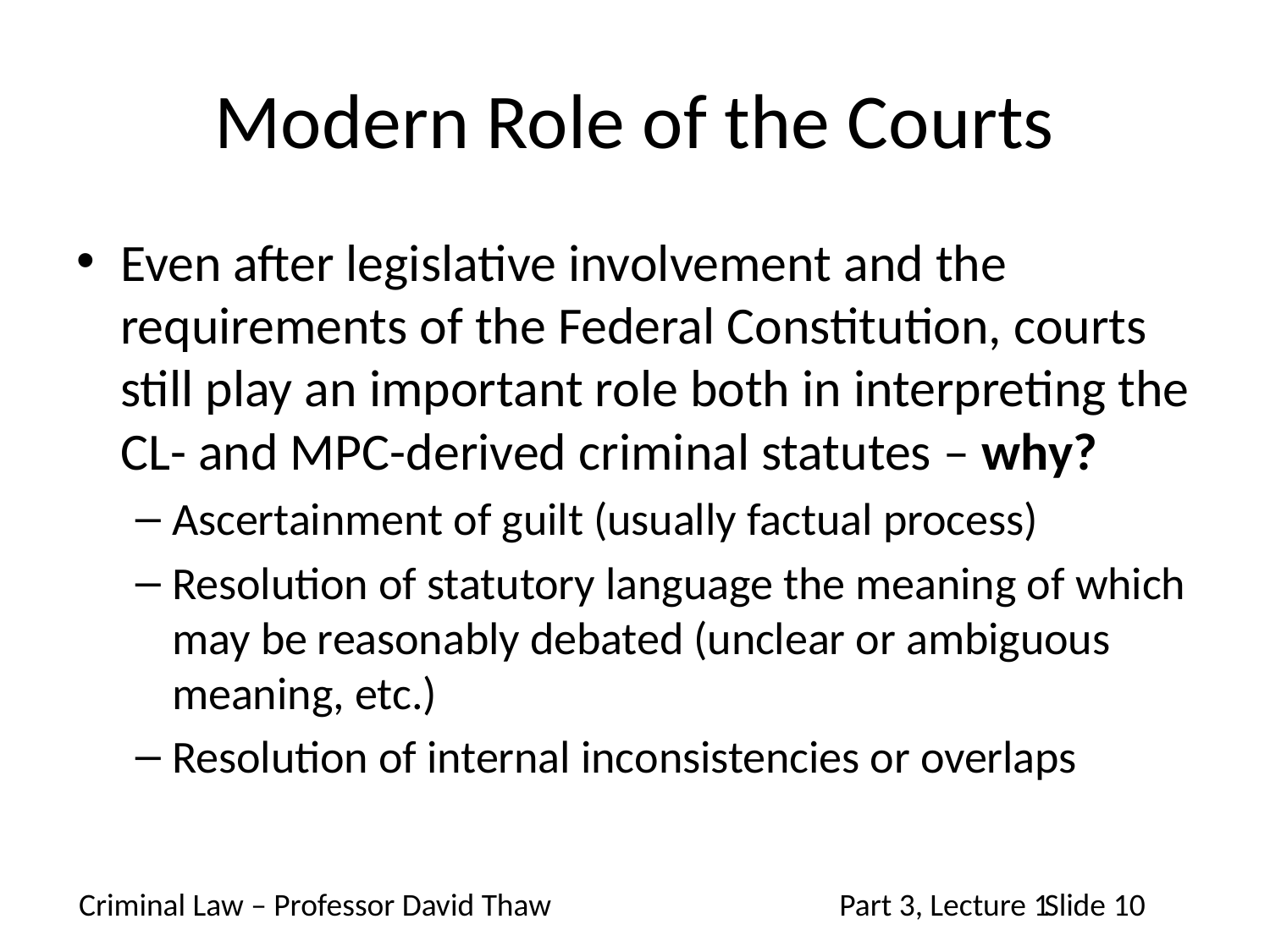

# Modern Role of the Courts
Even after legislative involvement and the requirements of the Federal Constitution, courts still play an important role both in interpreting the CL- and MPC-derived criminal statutes – why?
Ascertainment of guilt (usually factual process)
Resolution of statutory language the meaning of which may be reasonably debated (unclear or ambiguous meaning, etc.)
Resolution of internal inconsistencies or overlaps